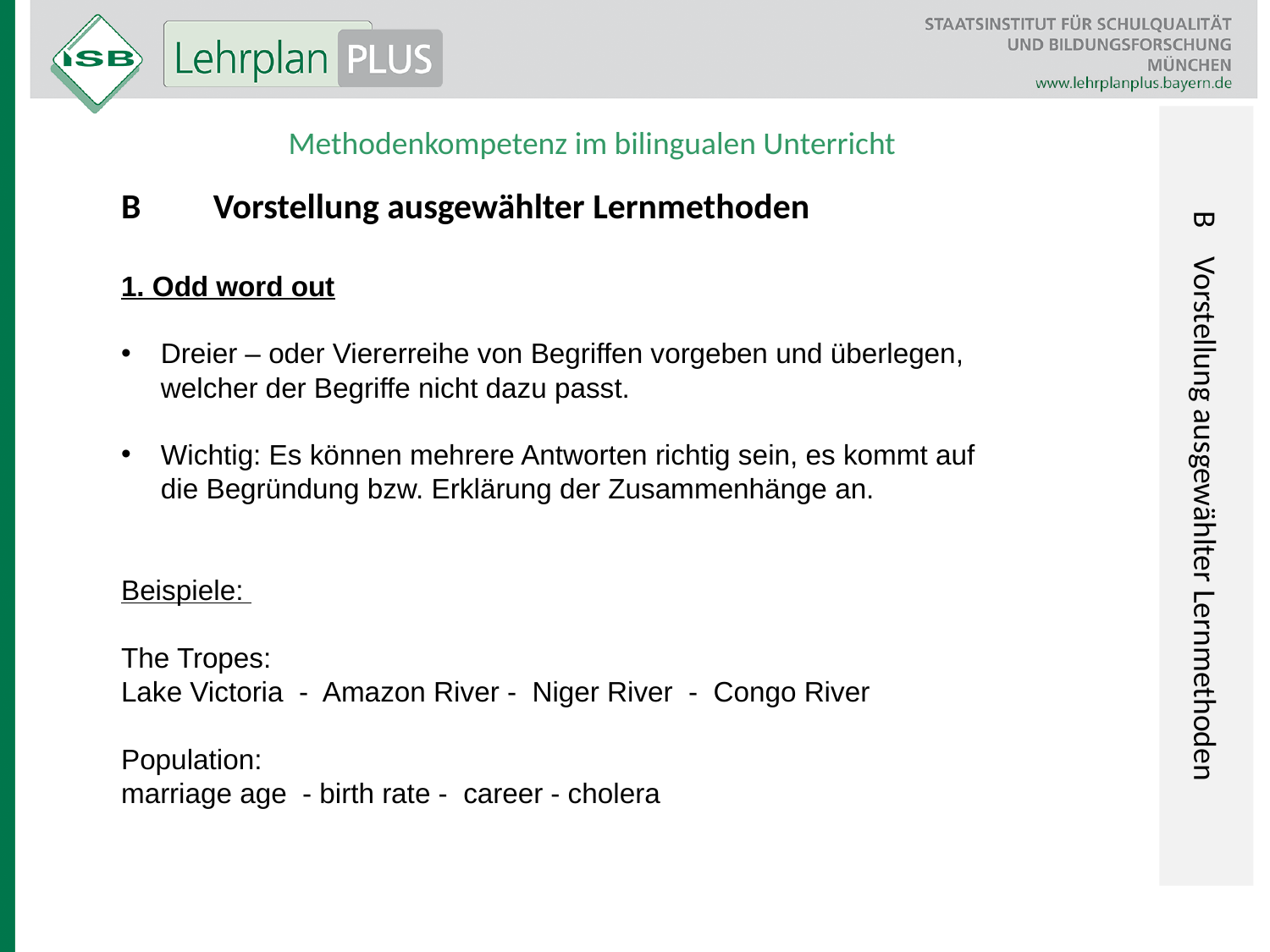

B    Vorstellung ausgewählter Lernmethoden

Methodenkompetenz im bilingualen Unterricht
B         Vorstellung ausgewählter Lernmethoden

1. Odd word out

Dreier – oder Viererreihe von Begriffen vorgeben und überlegen, welcher der Begriffe nicht dazu passt.

Wichtig: Es können mehrere Antworten richtig sein, es kommt auf die Begründung bzw. Erklärung der Zusammenhänge an.

Beispiele:

The Tropes:
Lake Victoria  -  Amazon River -  Niger River  -  Congo River

Population:
marriage age  - birth rate -  career - cholera